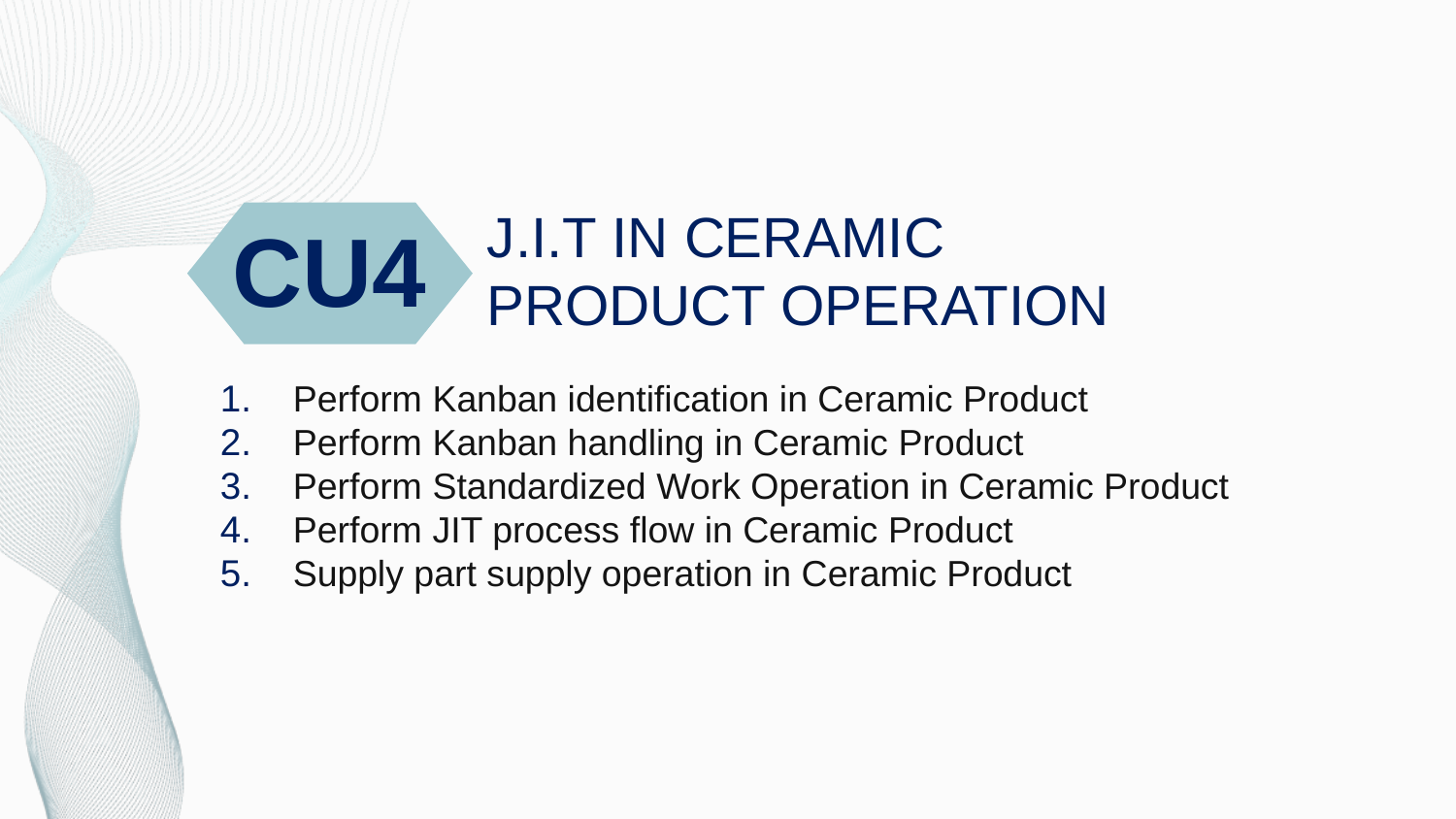

# J.I.T IN CERAMIC PRODUCT OPERATION

CU4
Perform Kanban identification in Ceramic Product
Perform Kanban handling in Ceramic Product
Perform Standardized Work Operation in Ceramic Product
Perform JIT process flow in Ceramic Product
Supply part supply operation in Ceramic Product